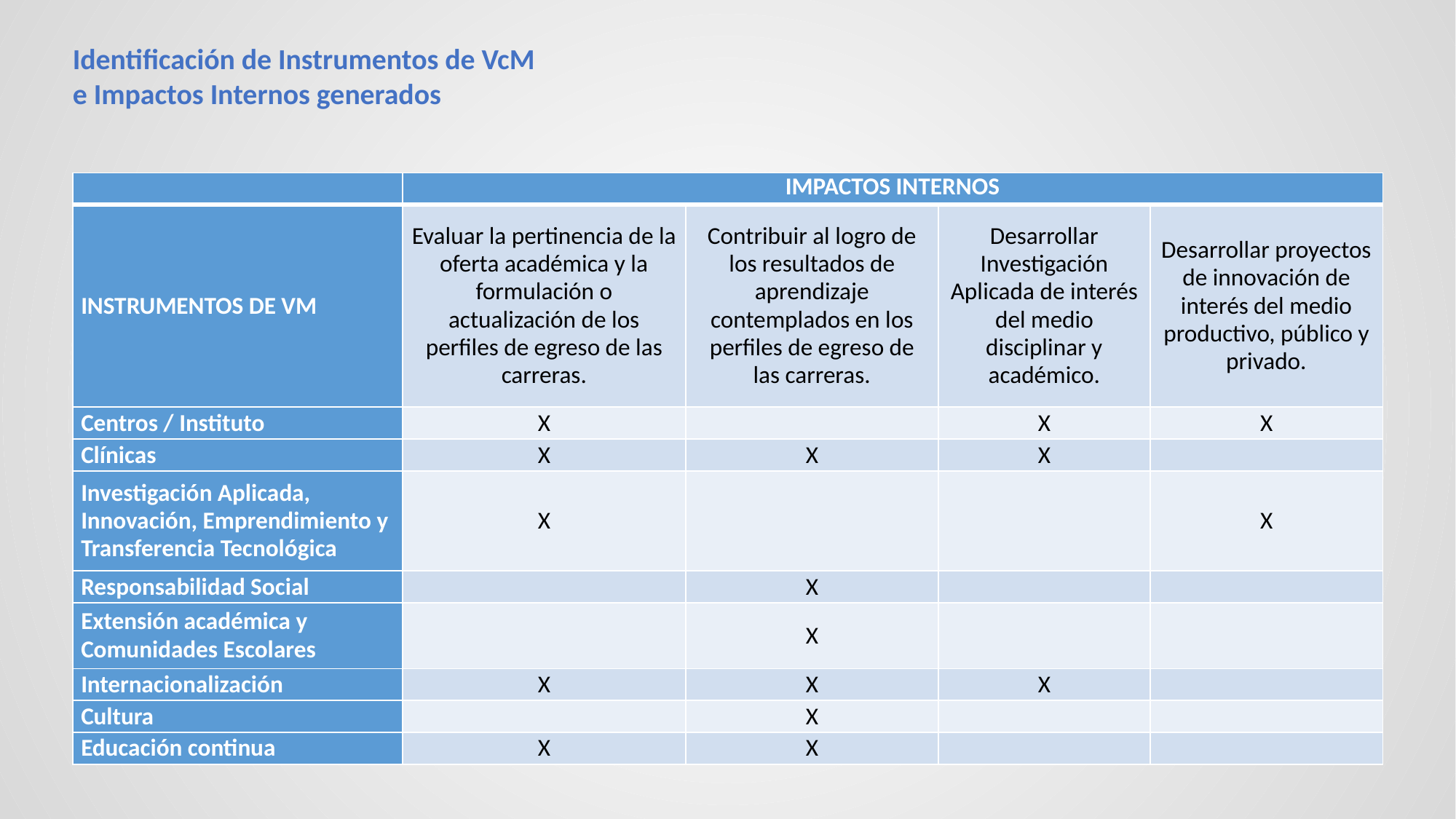

# Identificación de Instrumentos de VcM e Impactos Internos generados
|  | IMPACTOS INTERNOS |  |  |  |
| --- | --- | --- | --- | --- |
| INSTRUMENTOS DE VM | Evaluar la pertinencia de la oferta académica y la formulación o actualización de los perfiles de egreso de las carreras. | Contribuir al logro de los resultados de aprendizaje contemplados en los perfiles de egreso de las carreras. | Desarrollar Investigación Aplicada de interés del medio disciplinar y académico. | Desarrollar proyectos de innovación de interés del medio productivo, público y privado. |
| Centros / Instituto | X |  | X | X |
| Clínicas | X | X | X |  |
| Investigación Aplicada, Innovación, Emprendimiento y Transferencia Tecnológica | X |  |  | X |
| Responsabilidad Social |  | X |  |  |
| Extensión académica y Comunidades Escolares |  | X |  |  |
| Internacionalización | X | X | X |  |
| Cultura |  | X |  |  |
| Educación continua | X | X |  |  |